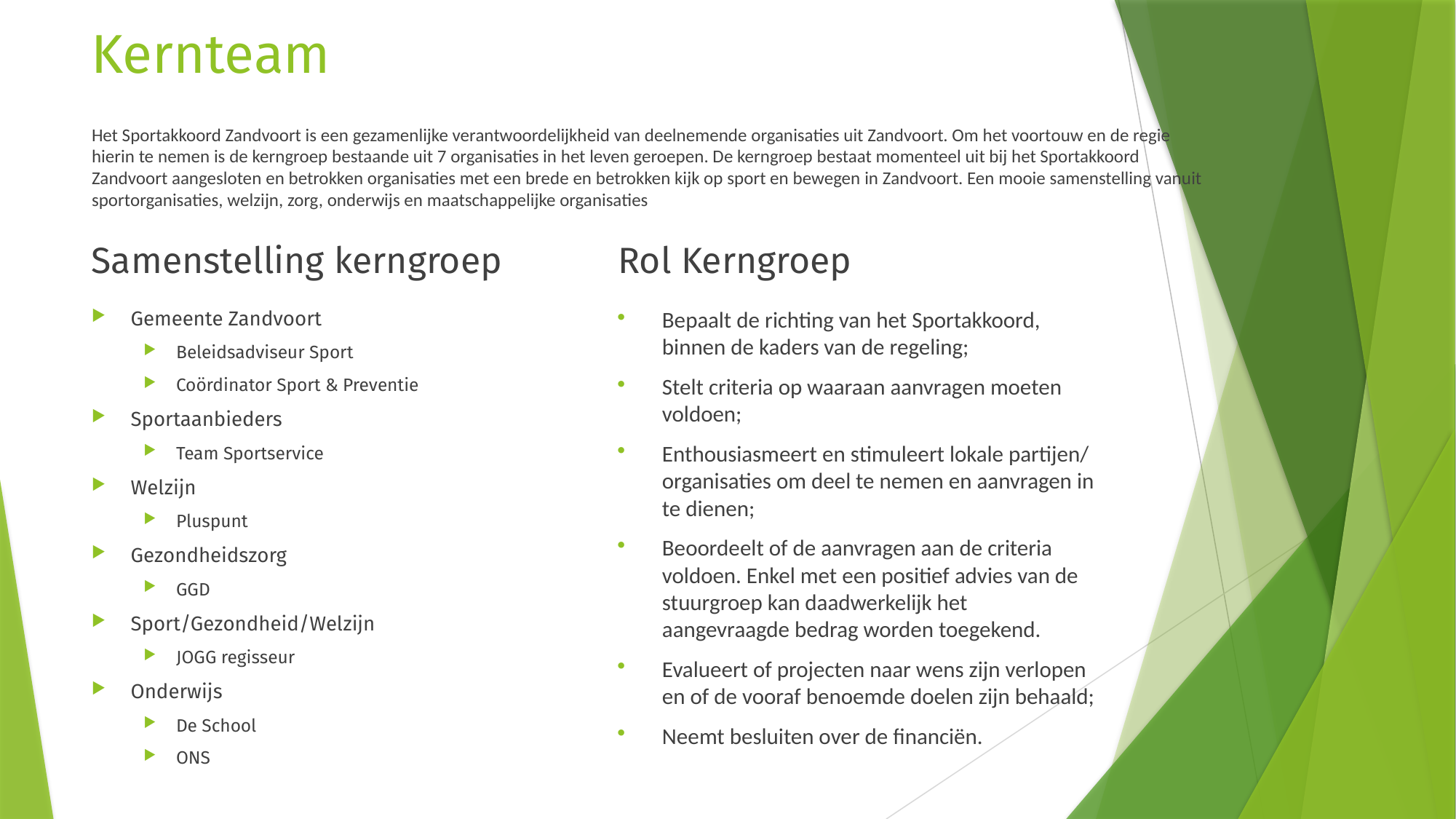

# Kernteam
Het Sportakkoord Zandvoort is een gezamenlijke verantwoordelijkheid van deelnemende organisaties uit Zandvoort. Om het voortouw en de regie hierin te nemen is de kerngroep bestaande uit 7 organisaties in het leven geroepen. De kerngroep bestaat momenteel uit bij het Sportakkoord Zandvoort aangesloten en betrokken organisaties met een brede en betrokken kijk op sport en bewegen in Zandvoort. Een mooie samenstelling vanuit sportorganisaties, welzijn, zorg, onderwijs en maatschappelijke organisaties
Samenstelling kerngroep
Rol Kerngroep
Bepaalt de richting van het Sportakkoord, binnen de kaders van de regeling;
Stelt criteria op waaraan aanvragen moeten voldoen;
Enthousiasmeert en stimuleert lokale partijen/ organisaties om deel te nemen en aanvragen in te dienen;
Beoordeelt of de aanvragen aan de criteria voldoen. Enkel met een positief advies van de stuurgroep kan daadwerkelijk het aangevraagde bedrag worden toegekend.
Evalueert of projecten naar wens zijn verlopen en of de vooraf benoemde doelen zijn behaald;
Neemt besluiten over de financiën.

Gemeente Zandvoort
Beleidsadviseur Sport
Coördinator Sport & Preventie
Sportaanbieders
Team Sportservice
Welzijn
Pluspunt
Gezondheidszorg
GGD
Sport/Gezondheid/Welzijn
JOGG regisseur
Onderwijs
De School
ONS